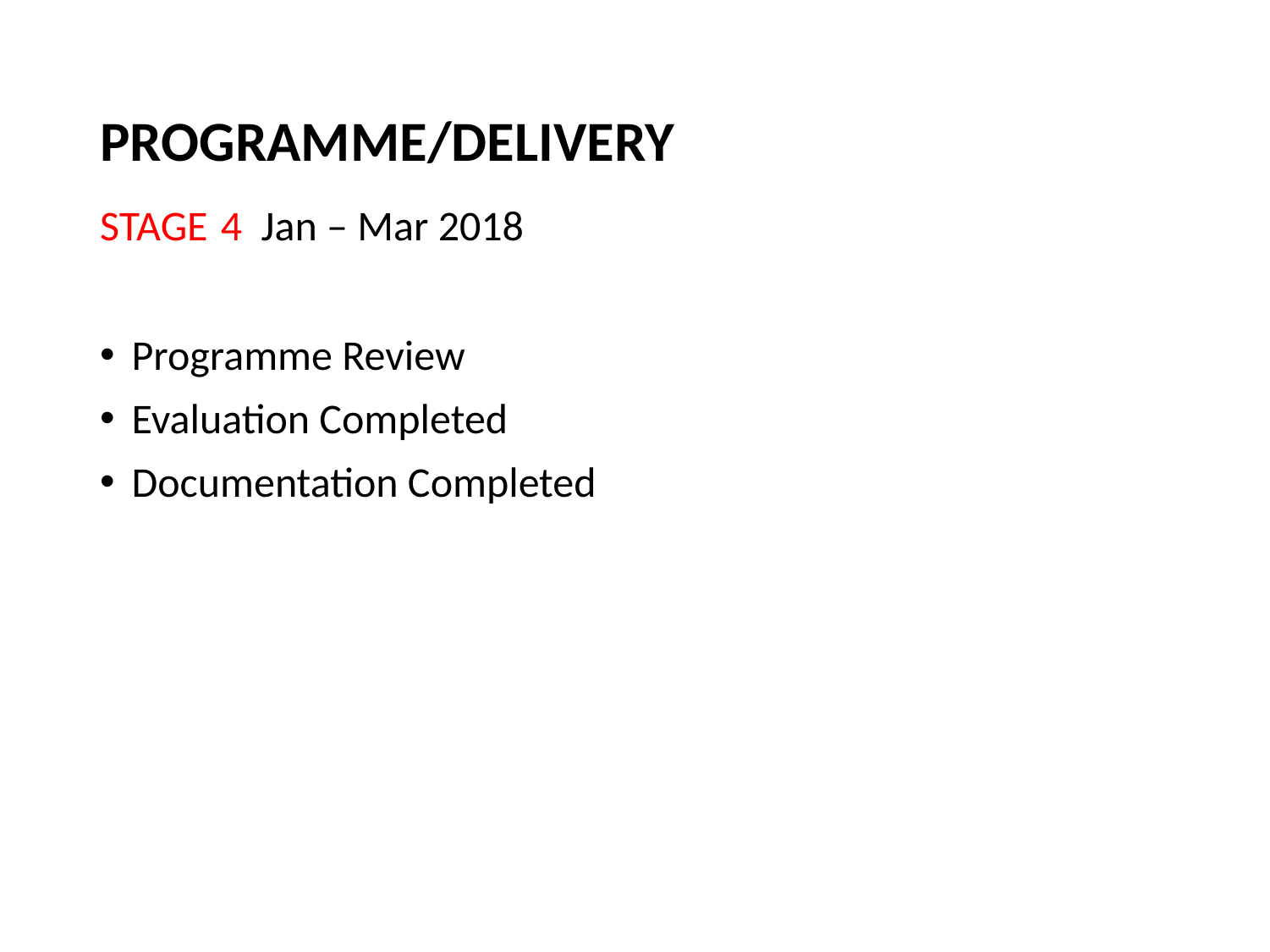

# PROGRAMME/DELIVERY
STAGE 4  Jan – Mar 2018

Programme Review
Evaluation Completed
Documentation Completed